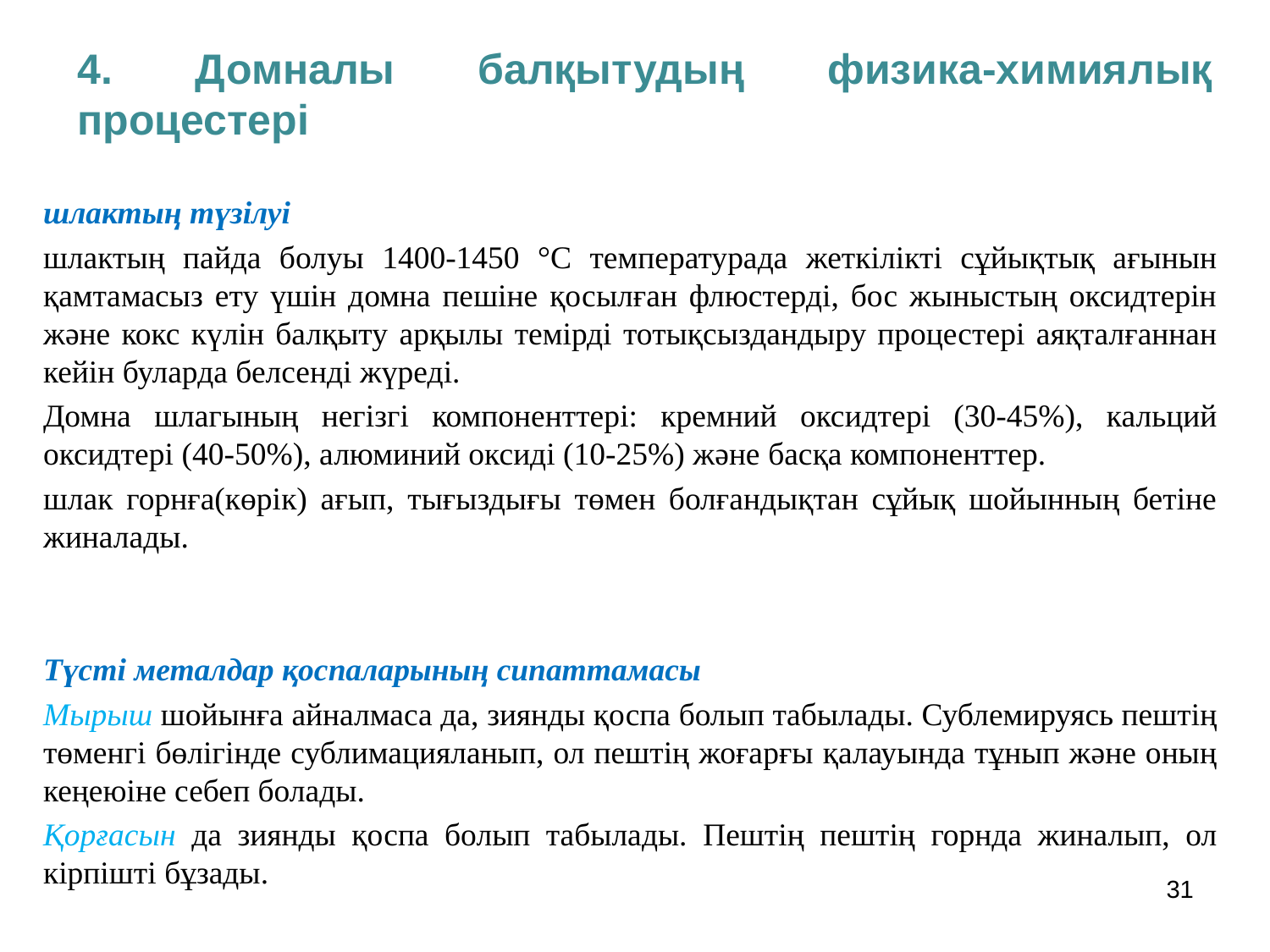

4. Домналы балқытудың физика-химиялық процестері
шлактың түзілуі
шлактың пайда болуы 1400-1450 °C температурада жеткілікті сұйықтық ағынын қамтамасыз ету үшін домна пешіне қосылған флюстерді, бос жыныстың оксидтерін және кокс күлін балқыту арқылы темірді тотықсыздандыру процестері аяқталғаннан кейін буларда белсенді жүреді.
Домна шлагының негізгі компоненттері: кремний оксидтері (30-45%), кальций оксидтері (40-50%), алюминий оксиді (10-25%) және басқа компоненттер.
шлак горнға(көрік) ағып, тығыздығы төмен болғандықтан сұйық шойынның бетіне жиналады.

Түсті металдар қоспаларының сипаттамасы
Мырыш шойынға айналмаса да, зиянды қоспа болып табылады. Сублемируясь пештің төменгі бөлігінде сублимацияланып, ол пештің жоғарғы қалауында тұнып және оның кеңеюіне себеп болады.
Қорғасын да зиянды қоспа болып табылады. Пештің пештің горнда жиналып, ол кірпішті бұзады.
31